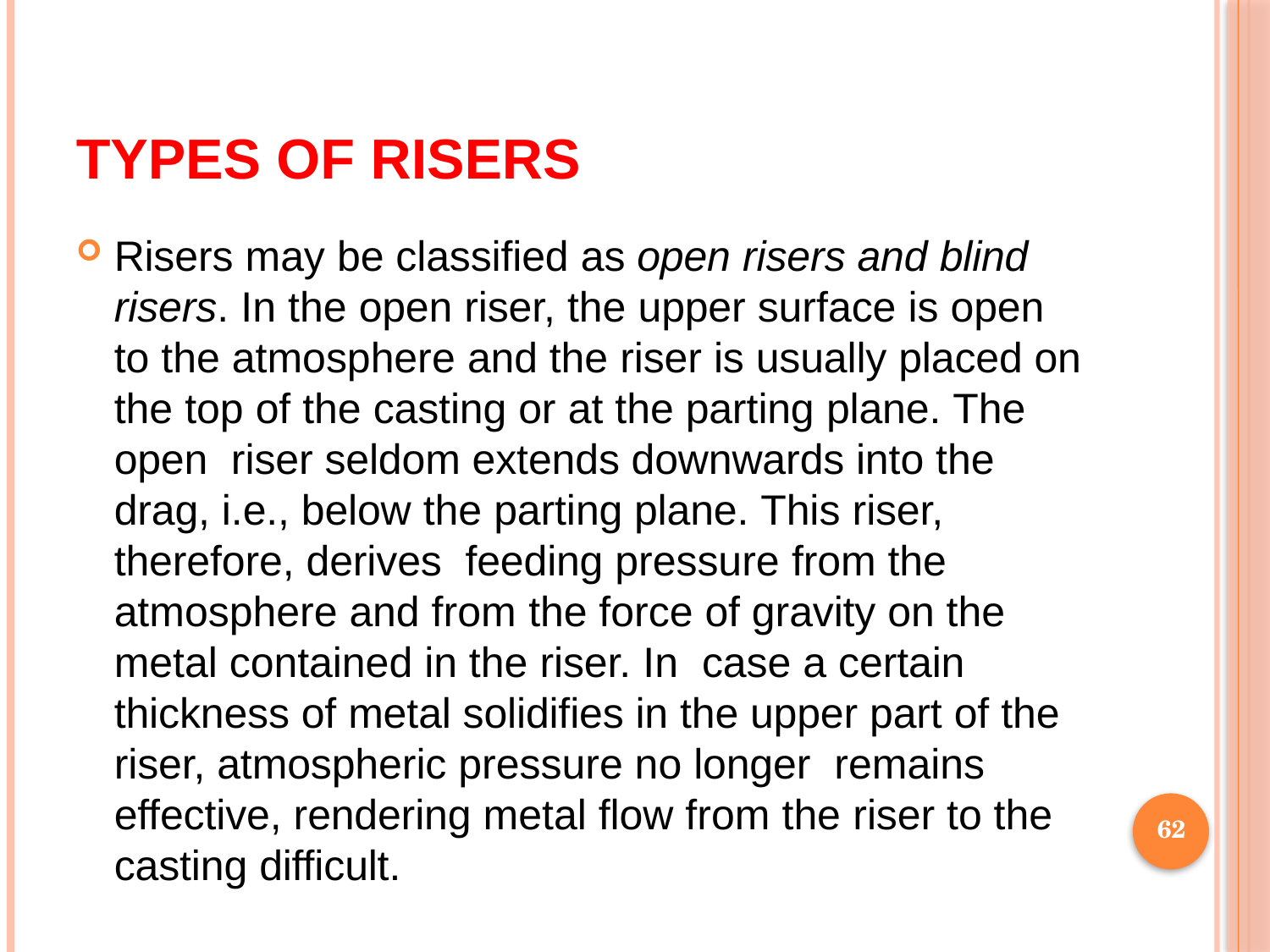

# TYPES OF RISERS
Risers may be classified as open risers and blind risers. In the open riser, the upper surface is open  to the atmosphere and the riser is usually placed on the top of the casting or at the parting plane. The open  riser seldom extends downwards into the drag, i.e., below the parting plane. This riser, therefore, derives  feeding pressure from the atmosphere and from the force of gravity on the metal contained in the riser. In  case a certain thickness of metal solidifies in the upper part of the riser, atmospheric pressure no longer  remains effective, rendering metal flow from the riser to the casting difficult.

62